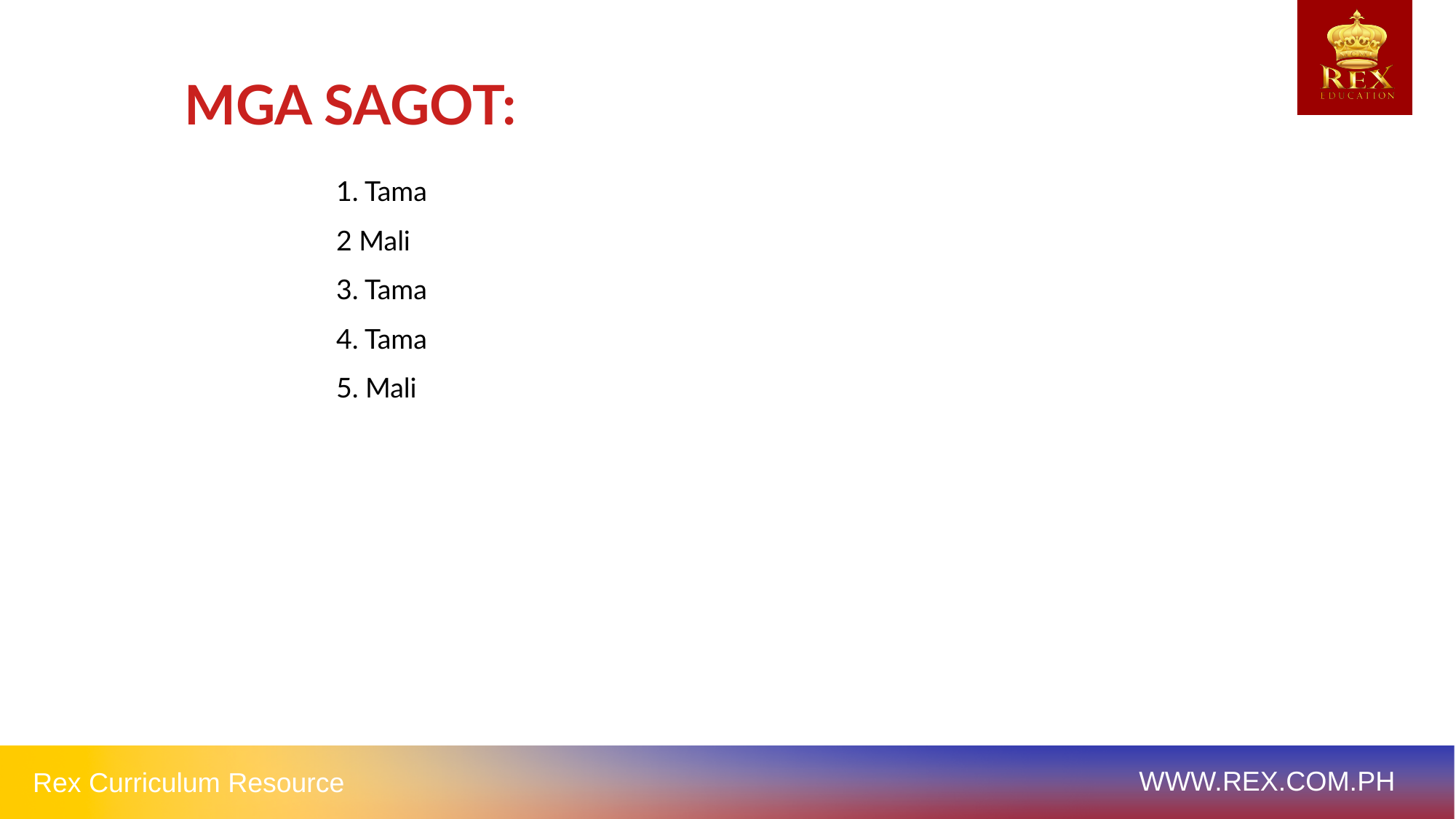

MGA SAGOT:

1. Tama
2 Mali
3. Tama
4. Tama
5. Mali